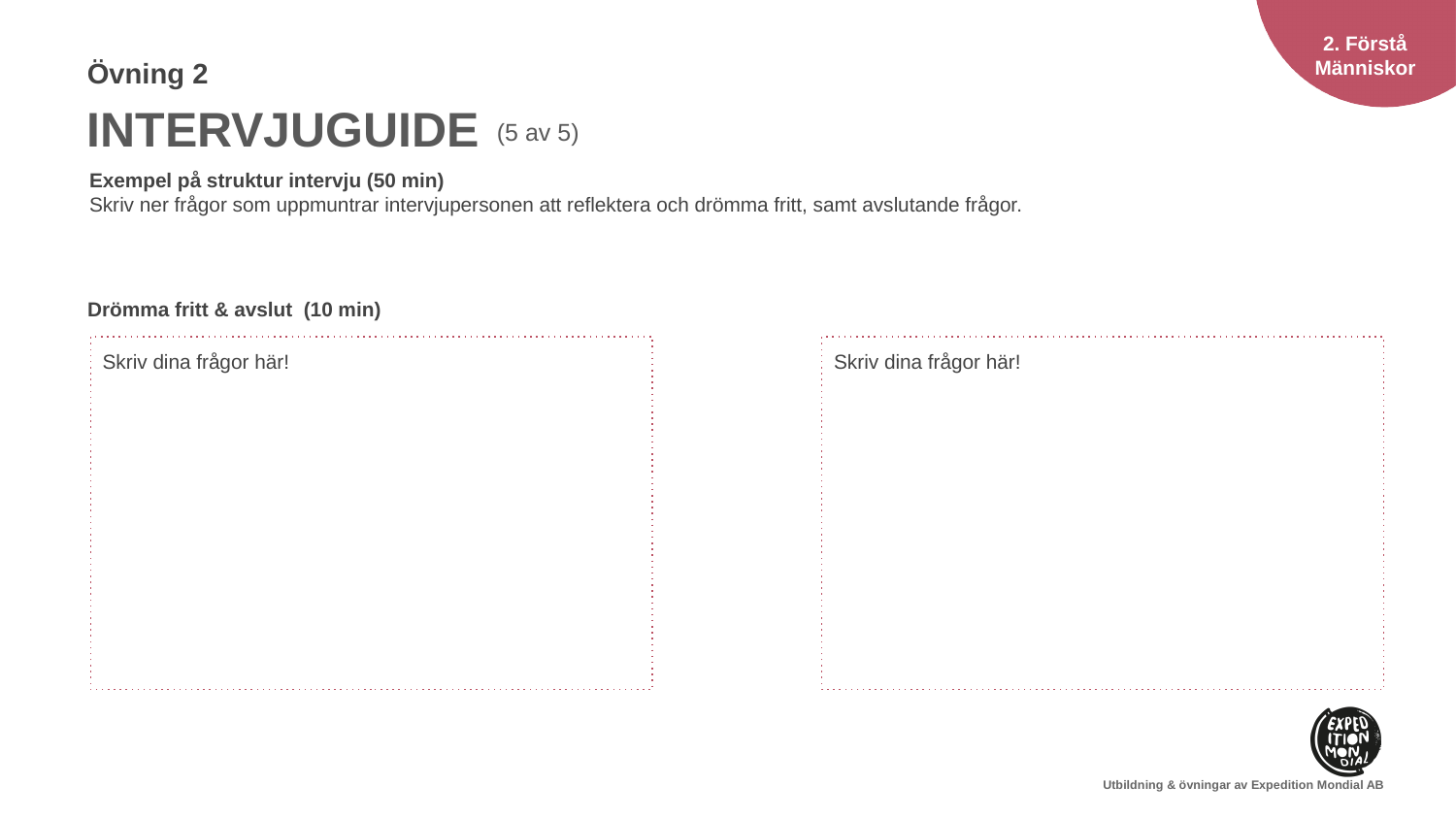

(5 av 5)
Exempel på struktur intervju (50 min)
Skriv ner frågor som uppmuntrar intervjupersonen att reflektera och drömma fritt, samt avslutande frågor.
Drömma fritt & avslut  (10 min)

Skriv dina frågor här!
Skriv dina frågor här!